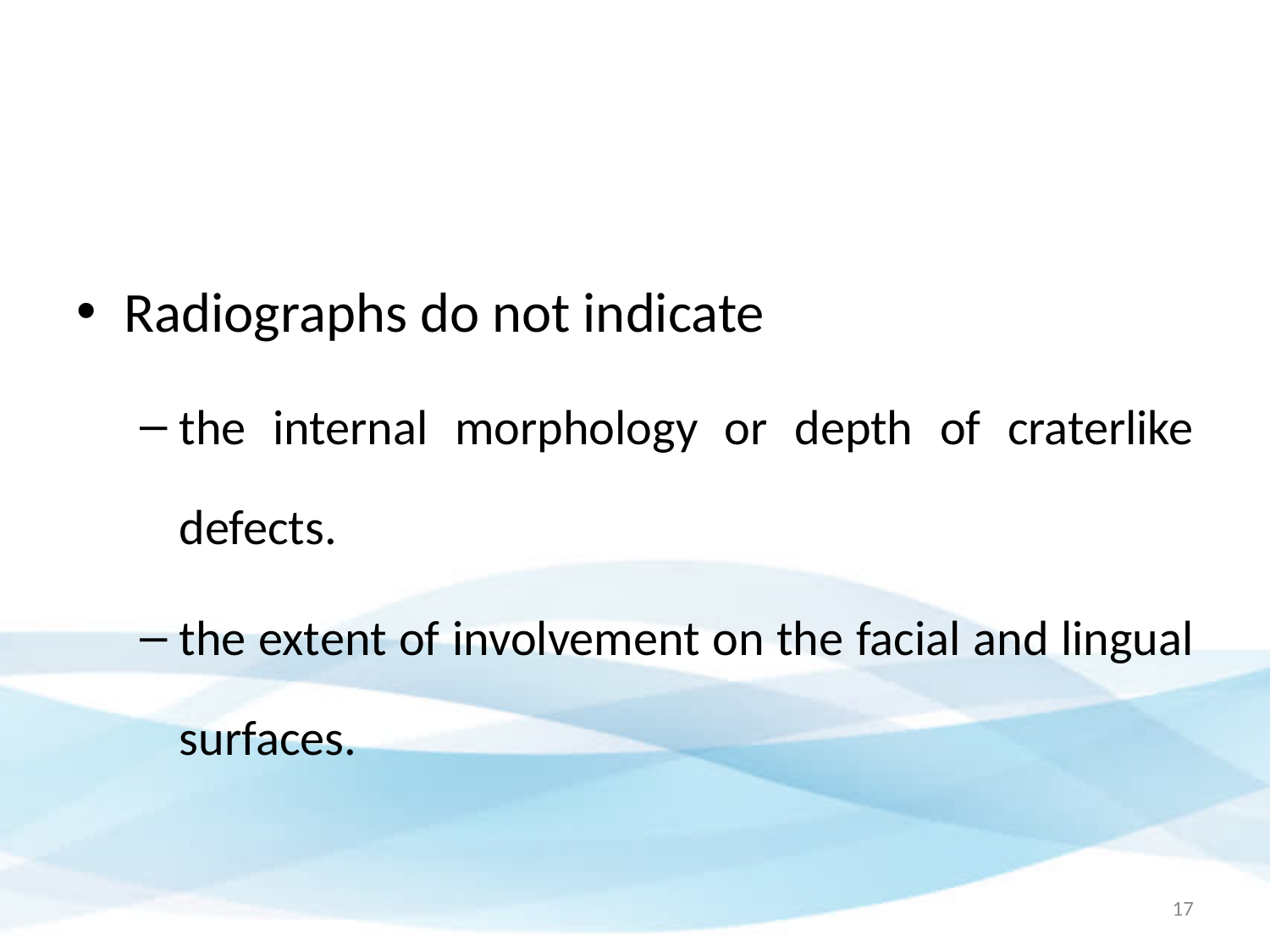

#
Radiographs do not indicate
the internal morphology or depth of craterlike defects.
the extent of involvement on the facial and lingual surfaces.
17